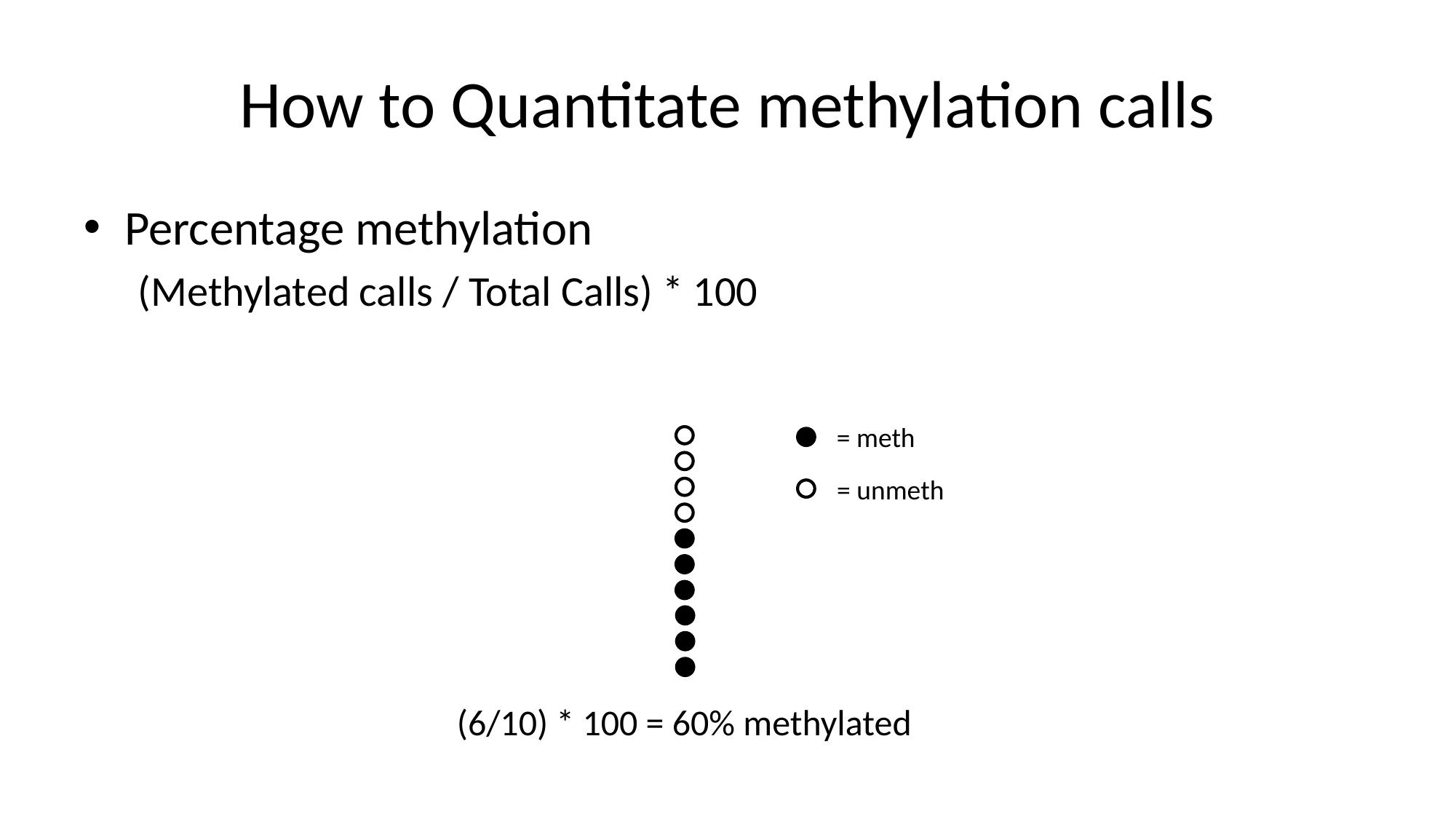

# How to Quantitate methylation calls
Percentage methylation
(Methylated calls / Total Calls) * 100
= meth

= unmeth

(6/10) * 100 = 60% methylated